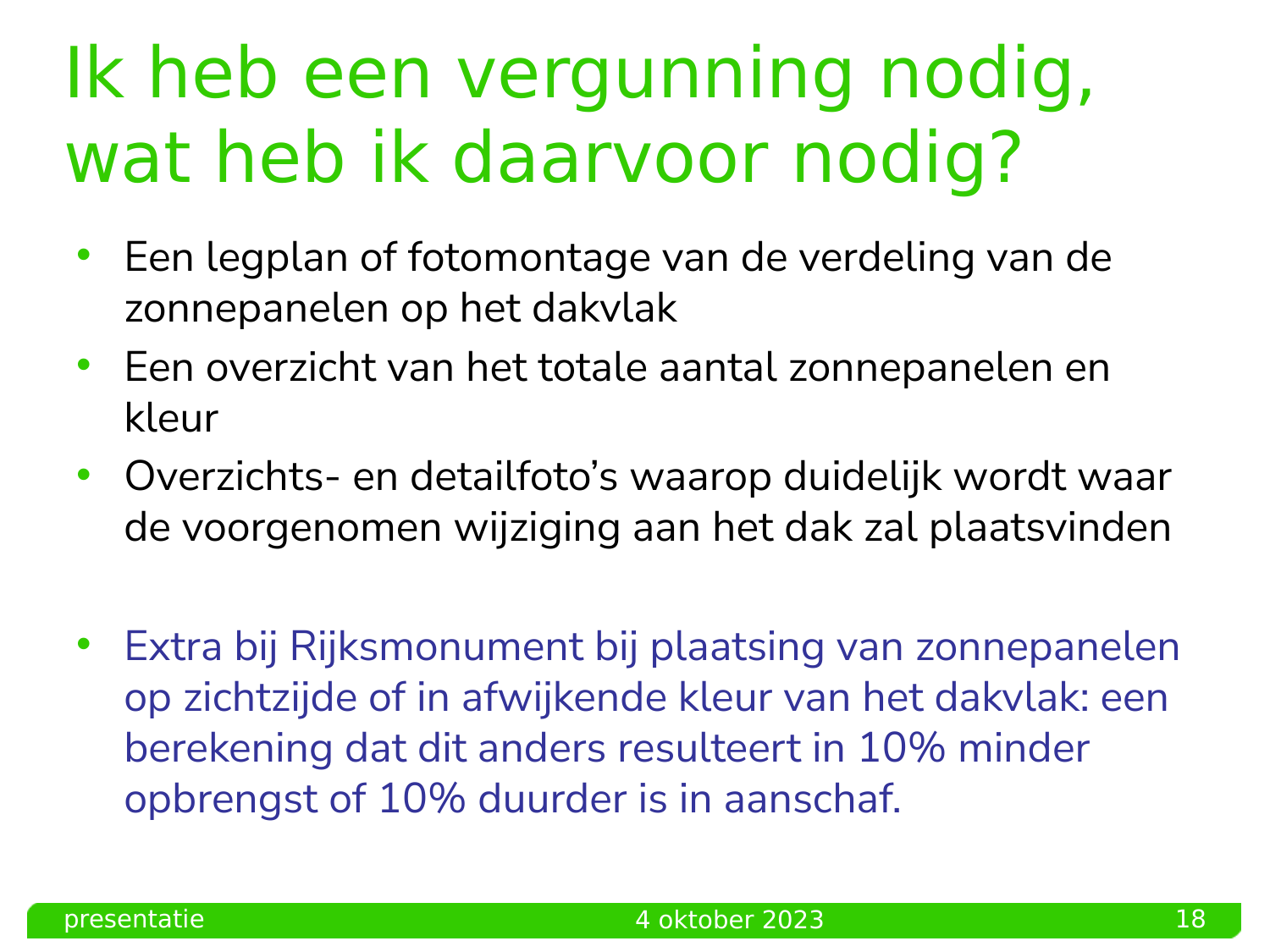

# Ik heb een vergunning nodig, wat heb ik daarvoor nodig?
Een legplan of fotomontage van de verdeling van de zonnepanelen op het dakvlak
Een overzicht van het totale aantal zonnepanelen en kleur
Overzichts- en detailfoto’s waarop duidelijk wordt waar de voorgenomen wijziging aan het dak zal plaatsvinden

Extra bij Rijksmonument bij plaatsing van zonnepanelen op zichtzijde of in afwijkende kleur van het dakvlak: een berekening dat dit anders resulteert in 10% minder opbrengst of 10% duurder is in aanschaf.
presentatie
18
4 oktober 2023